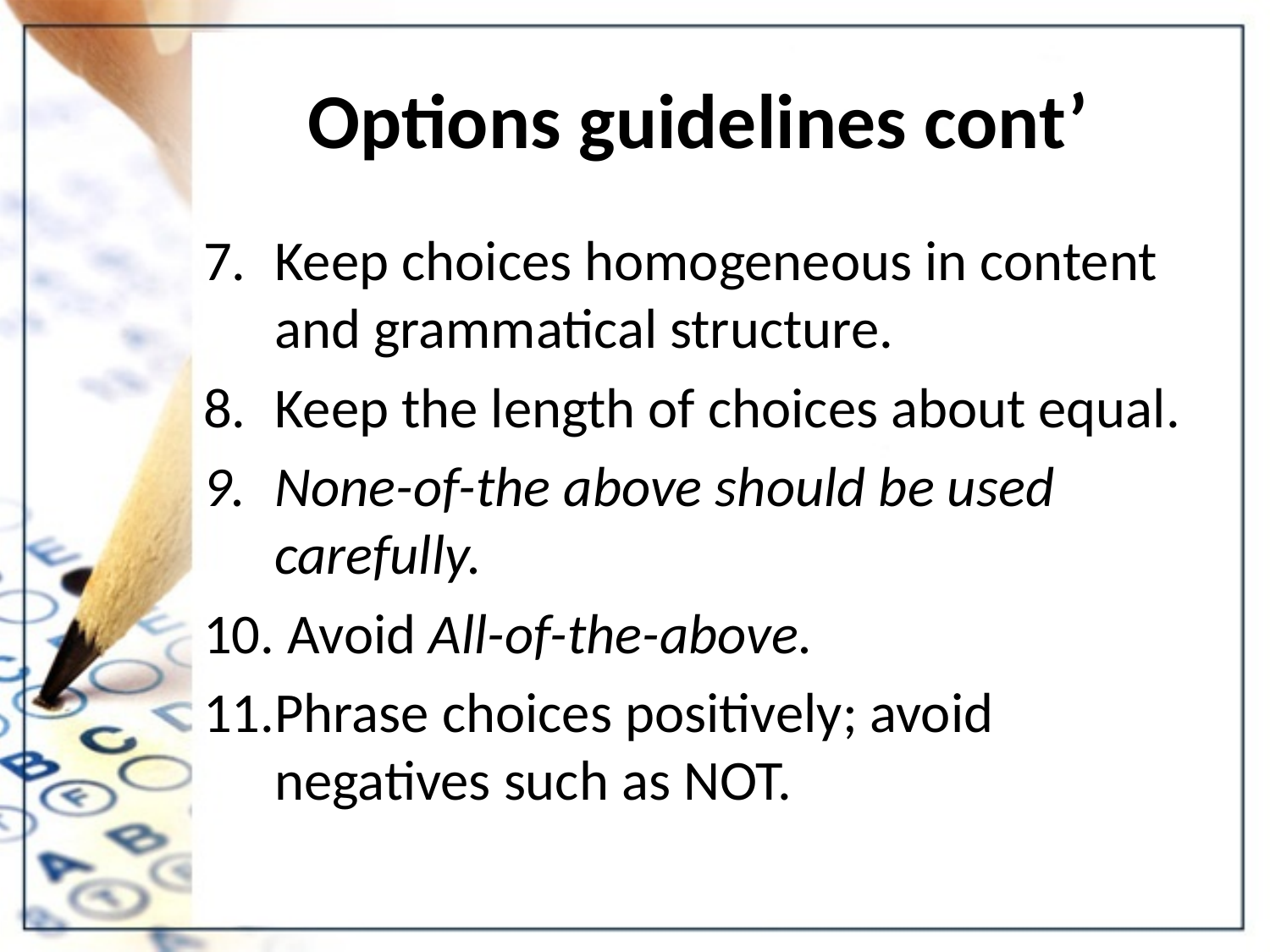

# Options guidelines cont’
Keep choices homogeneous in content and grammatical structure.
Keep the length of choices about equal.
None-of-the above should be used carefully.
 Avoid All-of-the-above.
Phrase choices positively; avoid negatives such as NOT.